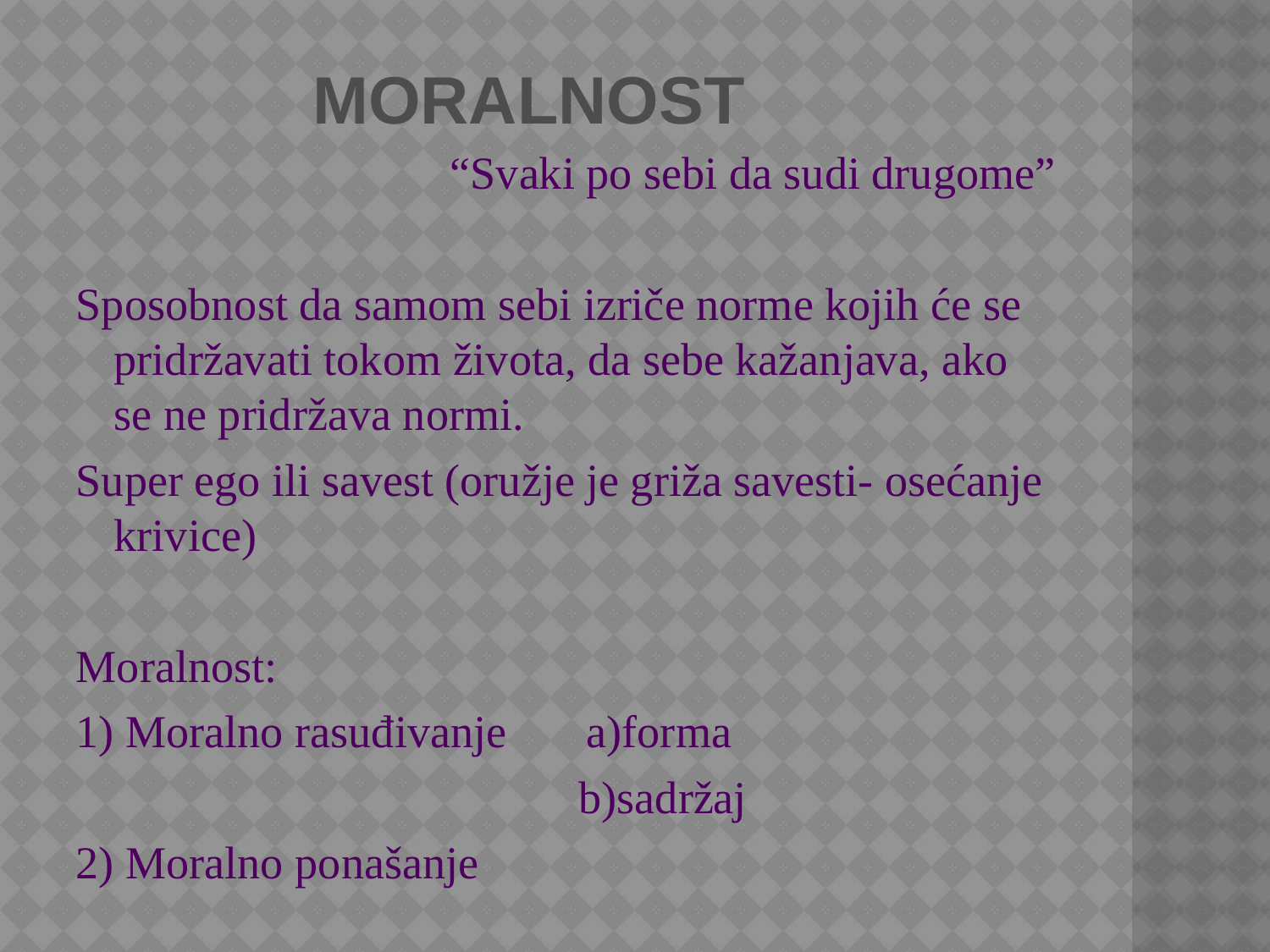

# MORALNOST
“Svaki po sebi da sudi drugome”

Sposobnost da samom sebi izriče norme kojih će se pridržavati tokom života, da sebe kažanjava, ako se ne pridržava normi.
Super ego ili savest (oružje je griža savesti- osećanje krivice)

Moralnost:
1) Moralno rasuđivanje       a)forma
                                            b)sadržaj
2) Moralno ponašanje